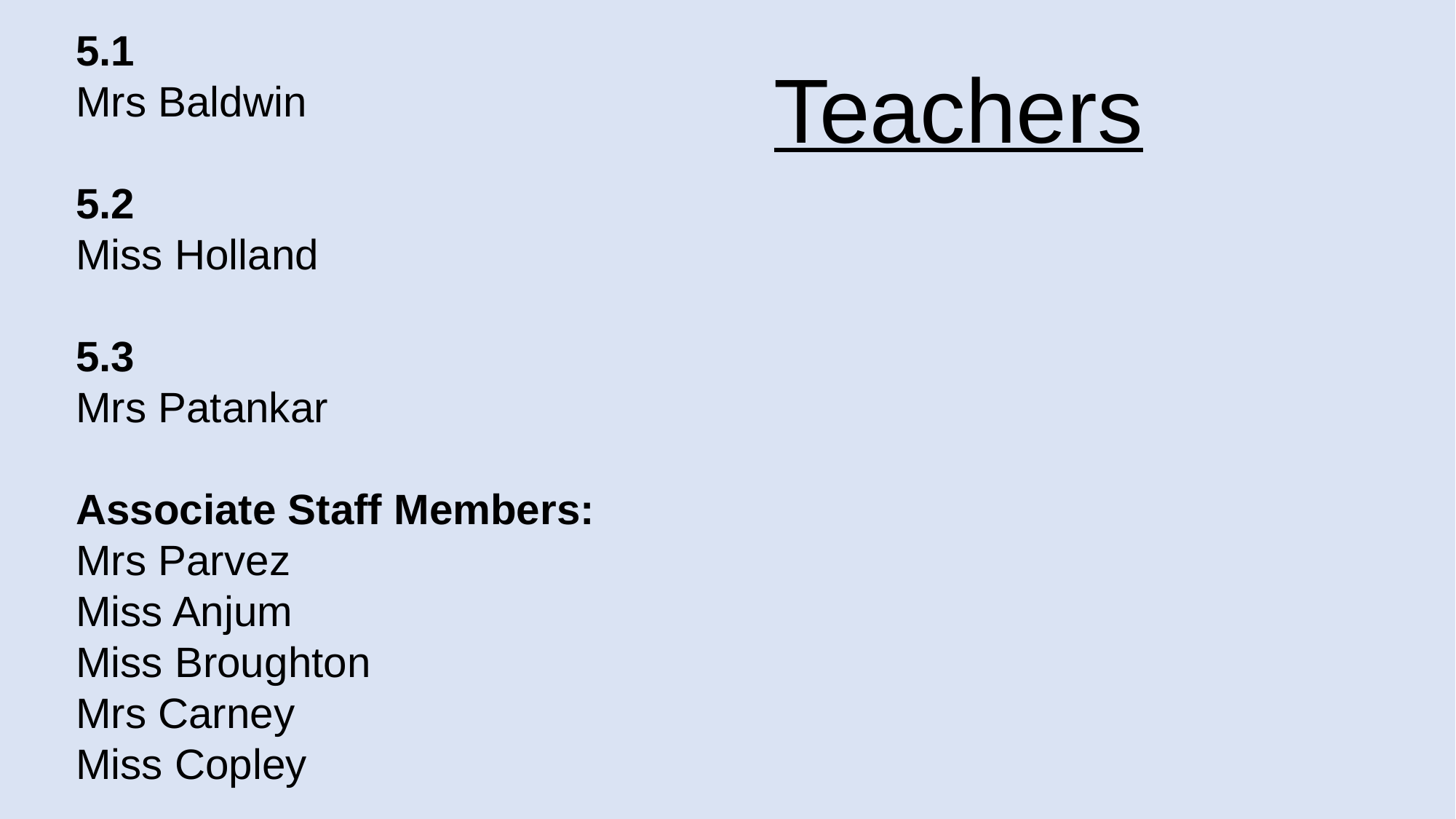

5.1
Mrs Baldwin

5.2
Miss Holland

5.3
Mrs Patankar

Associate Staff Members:
Mrs Parvez
Miss Anjum
Miss Broughton
Mrs Carney
Miss Copley
Teachers